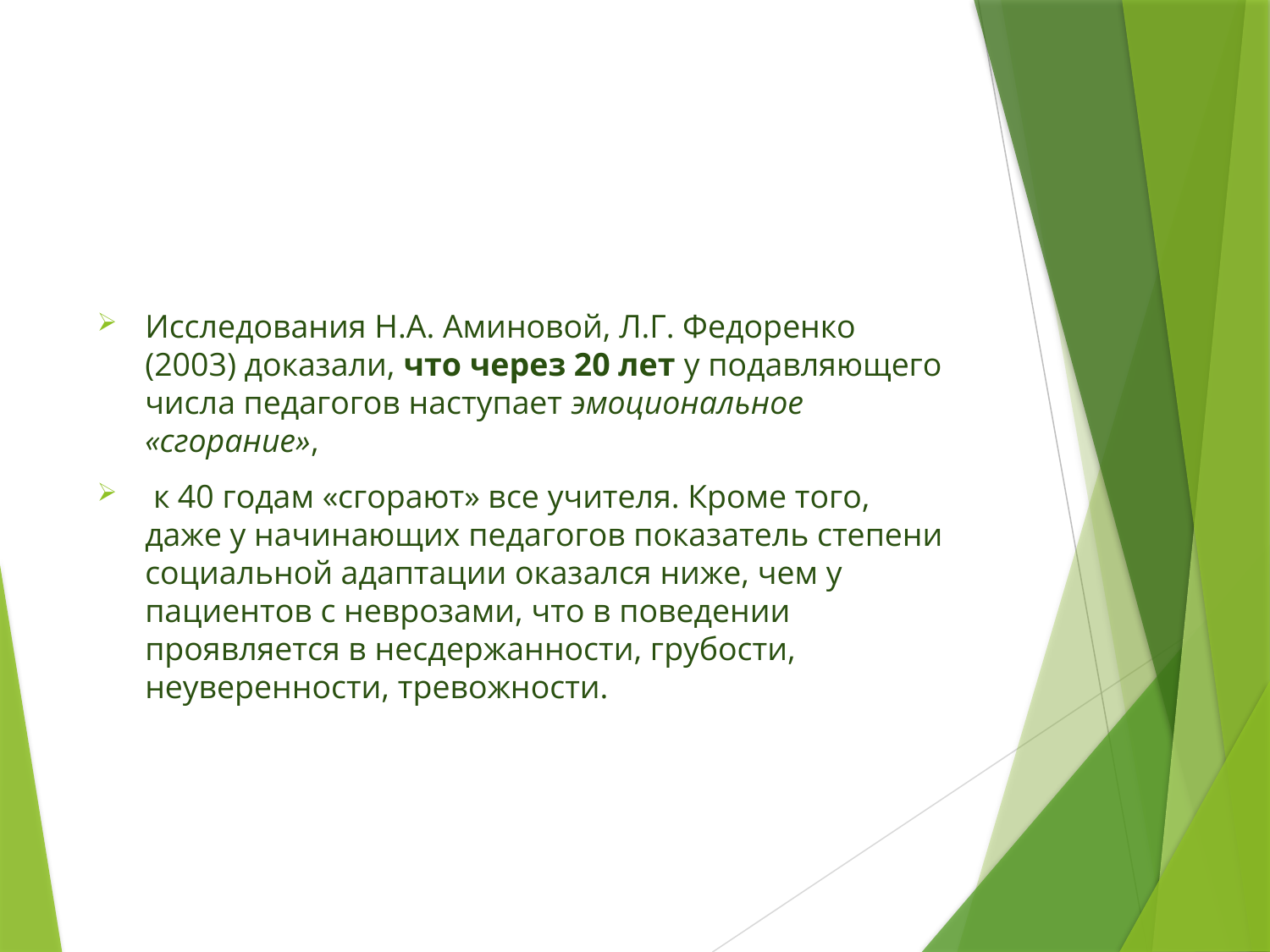

#
Исследования Н.А. Аминовой, Л.Г. Федоренко (2003) доказали, что через 20 лет у подавляющего числа педагогов наступает эмоциональное «сгорание»,
 к 40 годам «сгорают» все учителя. Кроме того, даже у начинающих педагогов показатель степени социальной адаптации оказался ниже, чем у пациентов с неврозами, что в поведении проявляется в несдержанности, грубости, неуверенности, тревожности.